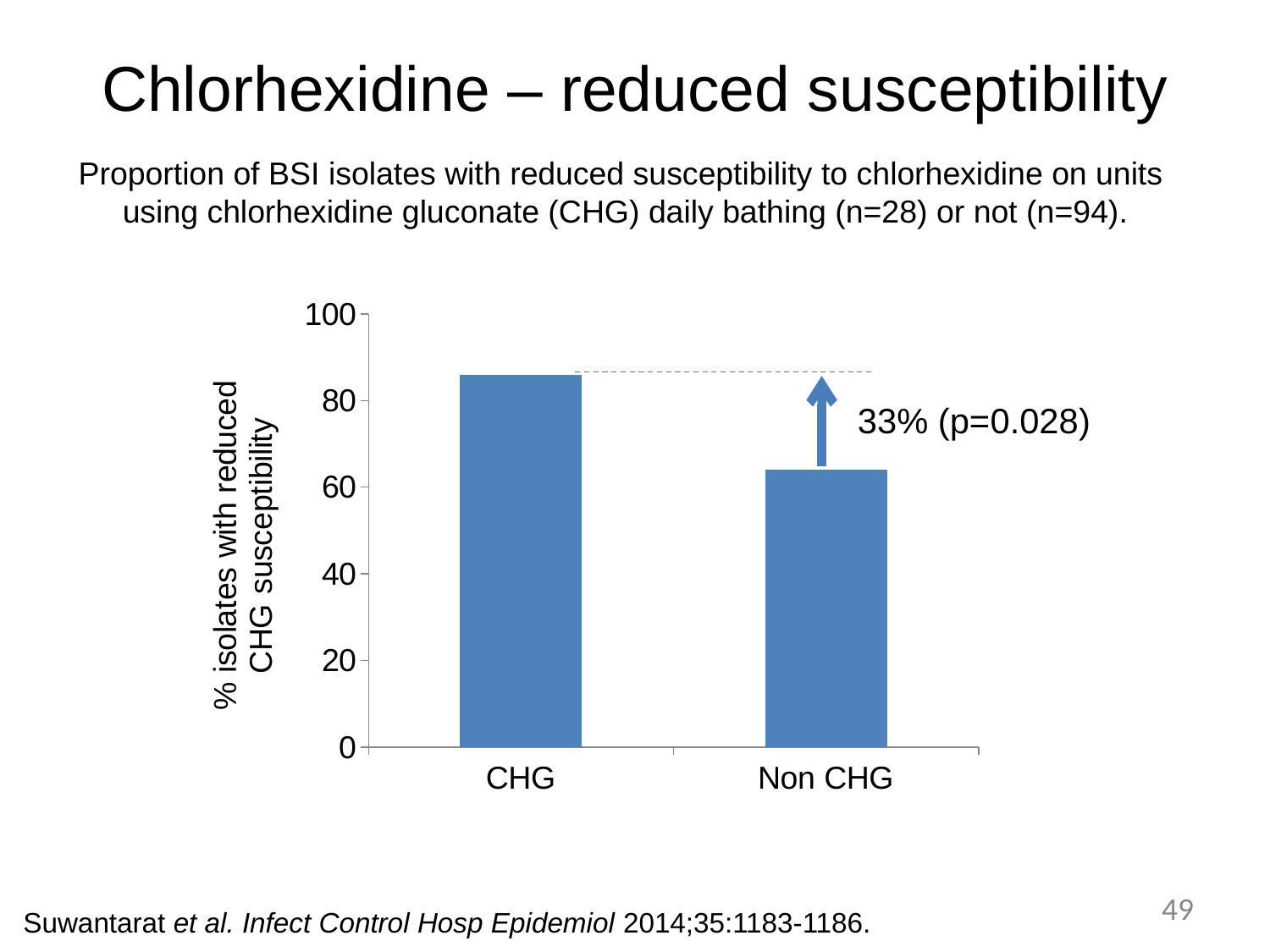

# Chlorhexidine – reduced susceptibility
Proportion of BSI isolates with reduced susceptibility to chlorhexidine on units  using chlorhexidine gluconate (CHG) daily bathing (n=28) or not (n=94).

### Chart

| Category |  |
|---|---|
| CHG | 86.0 |
| Non CHG | 64.0 |
33% (p=0.028)
49
Suwantarat et al. Infect Control Hosp Epidemiol 2014;35:1183-1186.